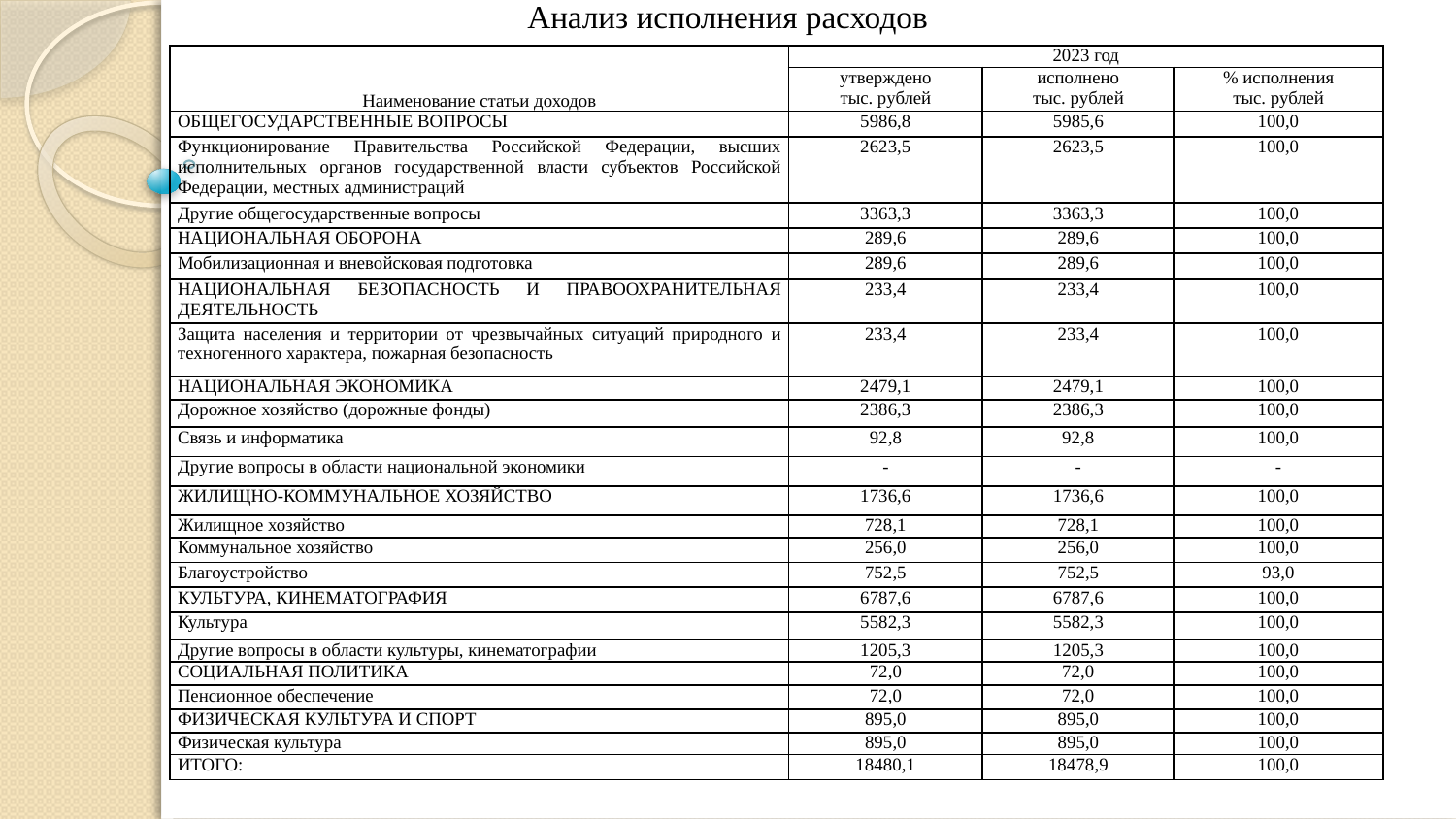

Анализ исполнения расходов

| Наименование статьи доходов | 2023 год |  |  |
| --- | --- | --- | --- |
|  | утверждено тыс. рублей | исполнено тыс. рублей | % исполнения тыс. рублей |
| ОБЩЕГОСУДАРСТВЕННЫЕ ВОПРОСЫ | 5986,8 | 5985,6 | 100,0 |
| Функционирование Правительства Российской Федерации, высших исполнительных органов государственной власти субъектов Российской Федерации, местных администраций | 2623,5 | 2623,5 | 100,0 |
| Другие общегосударственные вопросы | 3363,3 | 3363,3 | 100,0 |
| НАЦИОНАЛЬНАЯ ОБОРОНА | 289,6 | 289,6 | 100,0 |
| Мобилизационная и вневойсковая подготовка | 289,6 | 289,6 | 100,0 |
| НАЦИОНАЛЬНАЯ БЕЗОПАСНОСТЬ И ПРАВООХРАНИТЕЛЬНАЯ ДЕЯТЕЛЬНОСТЬ | 233,4 | 233,4 | 100,0 |
| Защита населения и территории от чрезвычайных ситуаций природного и техногенного характера, пожарная безопасность | 233,4 | 233,4 | 100,0 |
| НАЦИОНАЛЬНАЯ ЭКОНОМИКА | 2479,1 | 2479,1 | 100,0 |
| Дорожное хозяйство (дорожные фонды) | 2386,3 | 2386,3 | 100,0 |
| Связь и информатика | 92,8 | 92,8 | 100,0 |
| Другие вопросы в области национальной экономики | - | - | - |
| ЖИЛИЩНО-КОММУНАЛЬНОЕ ХОЗЯЙСТВО | 1736,6 | 1736,6 | 100,0 |
| Жилищное хозяйство | 728,1 | 728,1 | 100,0 |
| Коммунальное хозяйство | 256,0 | 256,0 | 100,0 |
| Благоустройство | 752,5 | 752,5 | 93,0 |
| КУЛЬТУРА, КИНЕМАТОГРАФИЯ | 6787,6 | 6787,6 | 100,0 |
| Культура | 5582,3 | 5582,3 | 100,0 |
| Другие вопросы в области культуры, кинематографии | 1205,3 | 1205,3 | 100,0 |
| СОЦИАЛЬНАЯ ПОЛИТИКА | 72,0 | 72,0 | 100,0 |
| Пенсионное обеспечение | 72,0 | 72,0 | 100,0 |
| ФИЗИЧЕСКАЯ КУЛЬТУРА И СПОРТ | 895,0 | 895,0 | 100,0 |
| Физическая культура | 895,0 | 895,0 | 100,0 |
| ИТОГО: | 18480,1 | 18478,9 | 100,0 |